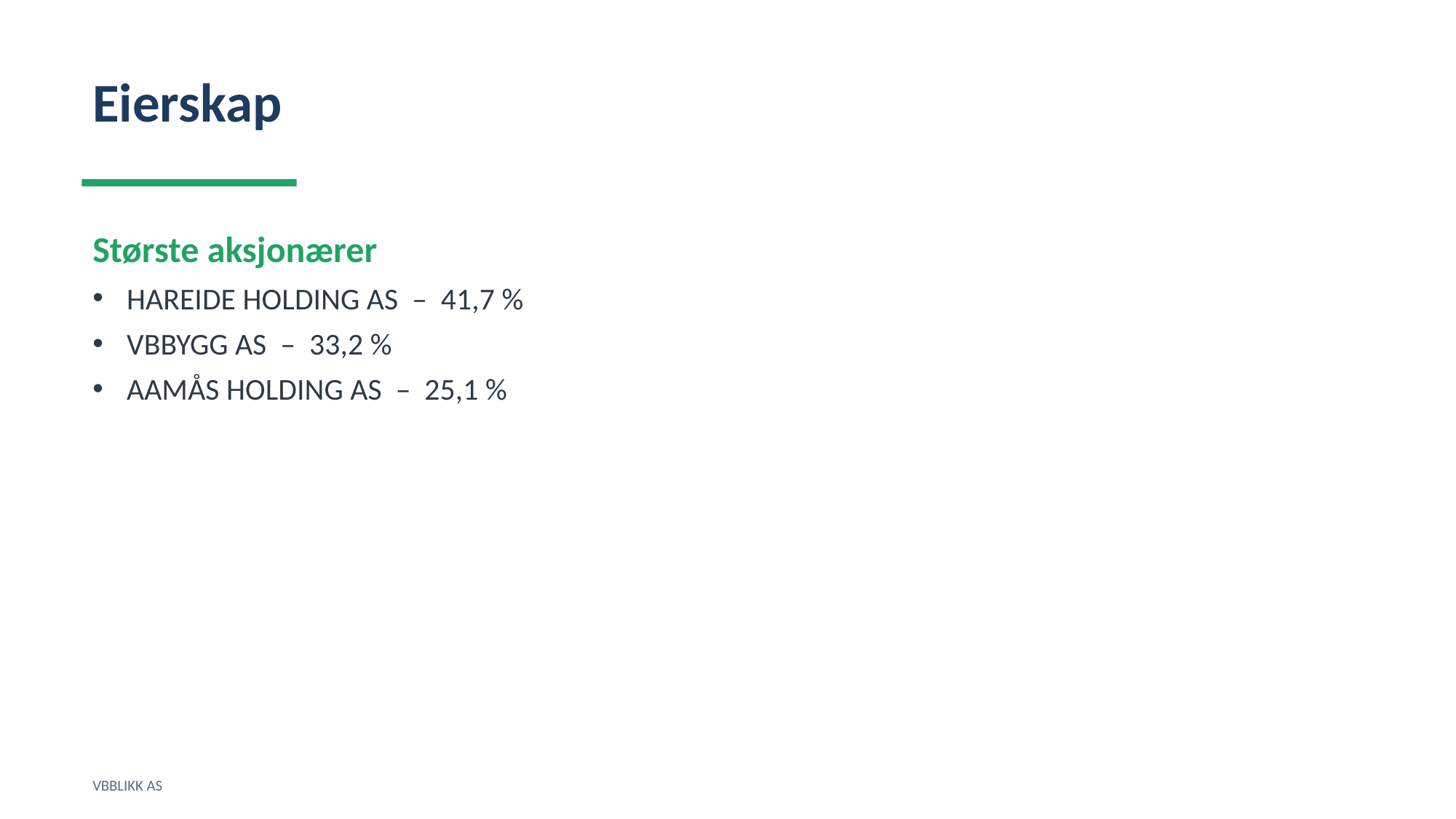

Eierskap

Største aksjonærer
HAREIDE HOLDING AS  –  41,7 %
VBBYGG AS  –  33,2 %
AAMÅS HOLDING AS  –  25,1 %
VBBLIKK AS